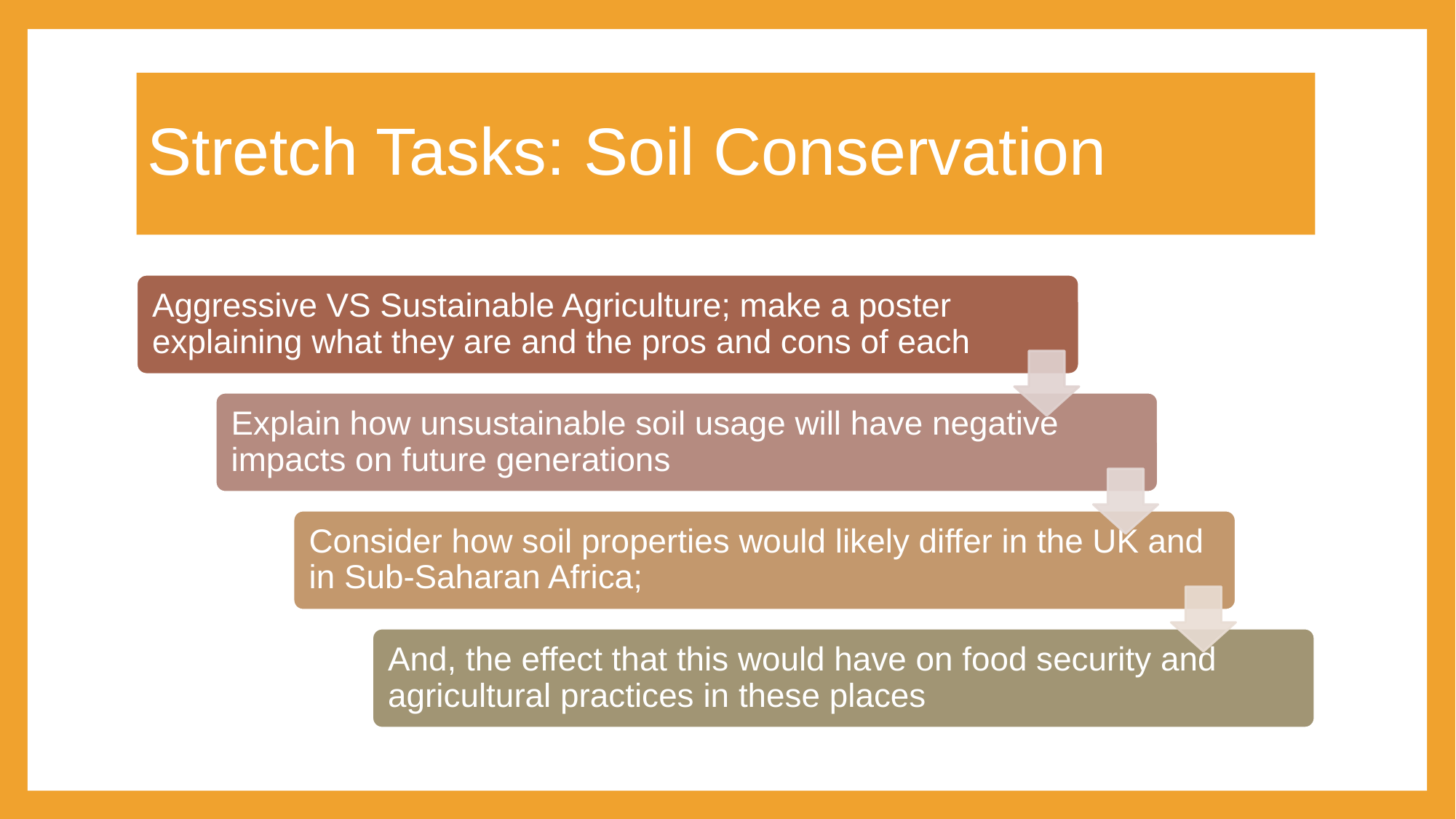

# Stretch Tasks: Soil Conservation
Aggressive VS Sustainable Agriculture; make a poster explaining what they are and the pros and cons of each
Explain how unsustainable soil usage will have negative impacts on future generations
Consider how soil properties would likely differ in the UK and in Sub-Saharan Africa;
And, the effect that this would have on food security and agricultural practices in these places